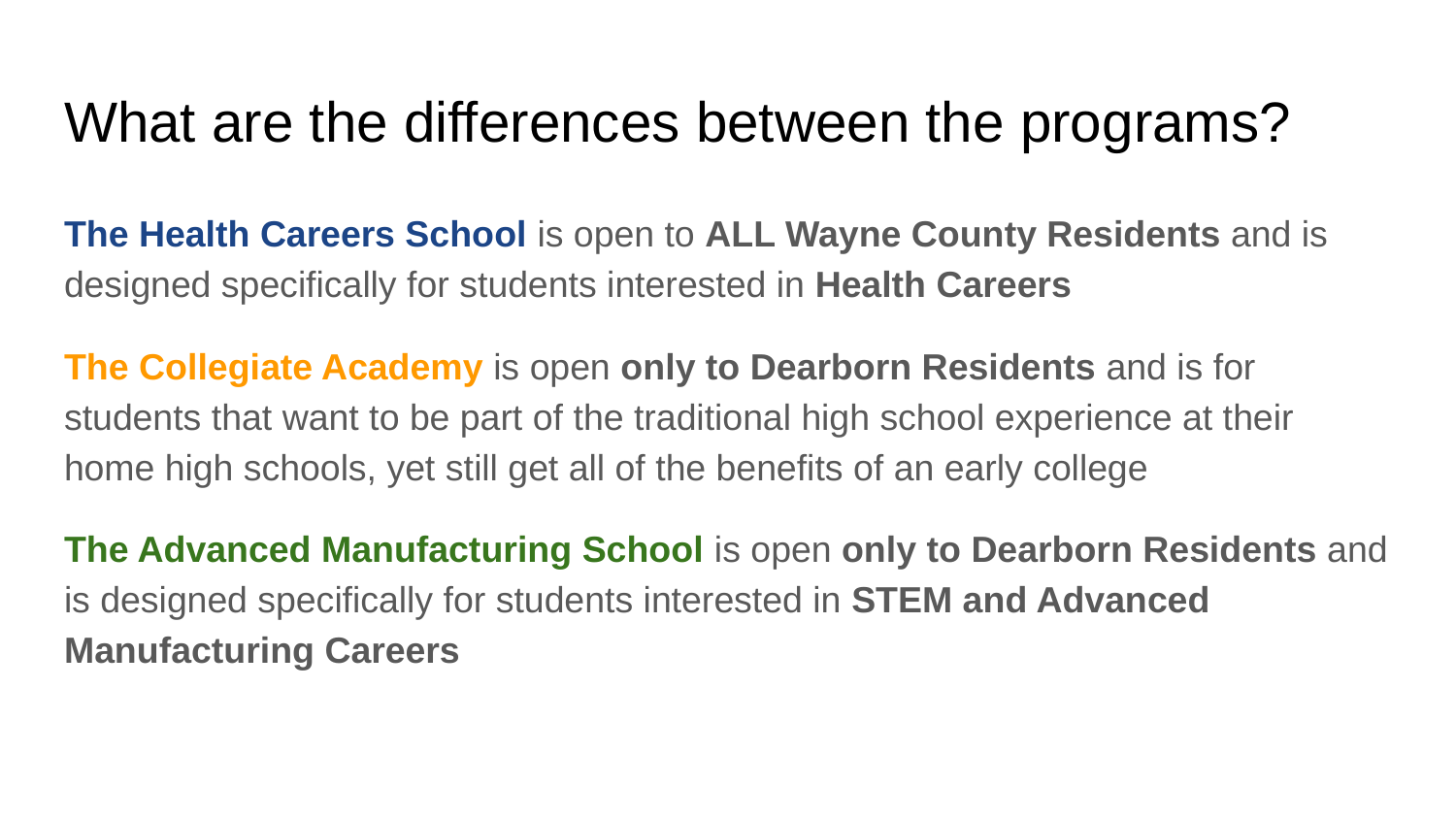

# What are the differences between the programs?
The Health Careers School is open to ALL Wayne County Residents and is designed specifically for students interested in Health Careers
The Collegiate Academy is open only to Dearborn Residents and is for students that want to be part of the traditional high school experience at their home high schools, yet still get all of the benefits of an early college
The Advanced Manufacturing School is open only to Dearborn Residents and is designed specifically for students interested in STEM and Advanced Manufacturing Careers